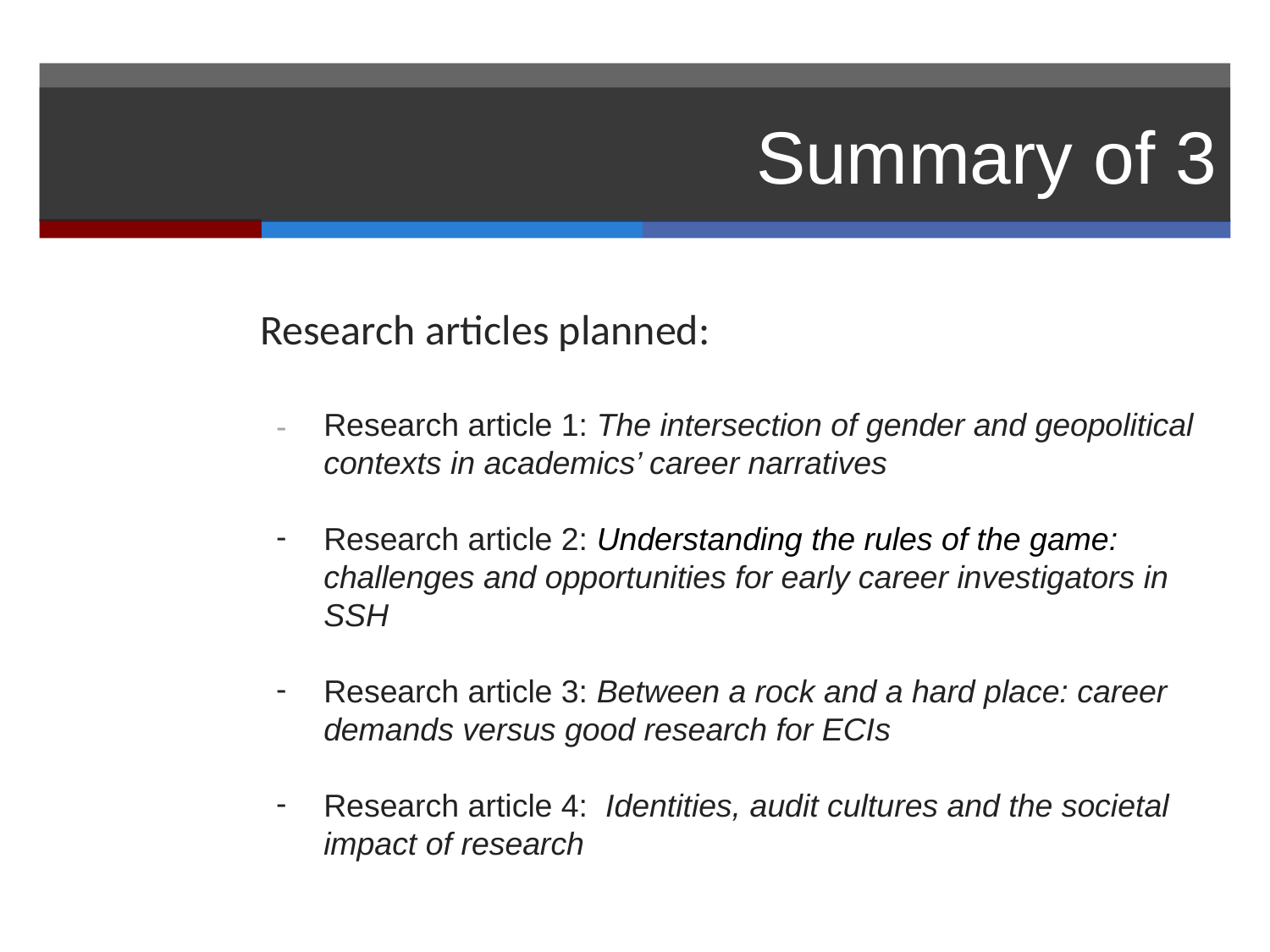

# Summary of 3
Research articles planned:

Research article 1: The intersection of gender and geopolitical contexts in academics’ career narratives
Research article 2: Understanding the rules of the game: challenges and opportunities for early career investigators in SSH
Research article 3: Between a rock and a hard place: career demands versus good research for ECIs
Research article 4:  Identities, audit cultures and the societal impact of research